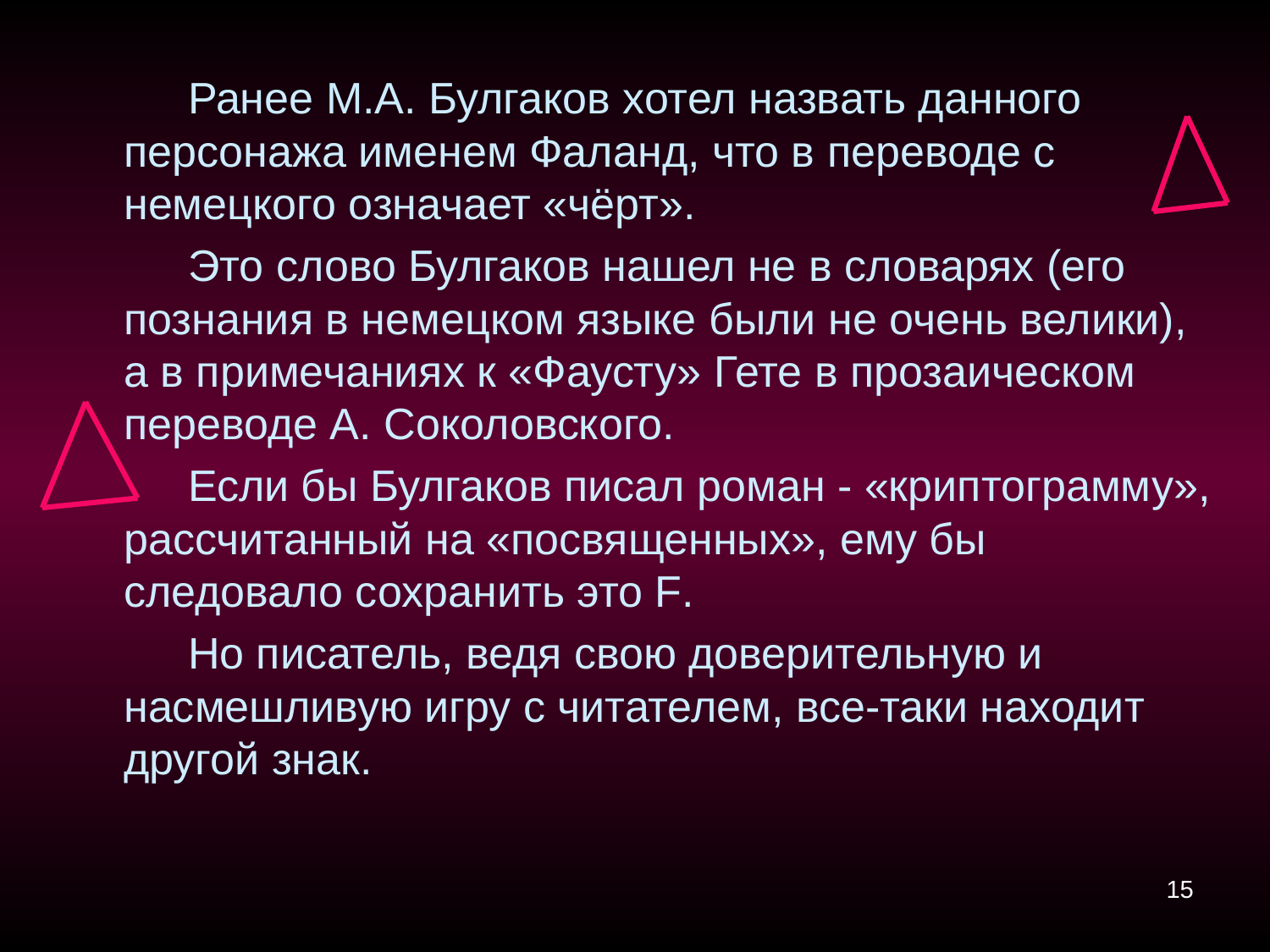

Ранее М.А. Булгаков хотел назвать данного персонажа именем Фаланд, что в переводе с немецкого означает «чёрт».
Это слово Булгаков нашел не в словарях (его познания в немецком языке были не очень велики), а в примечаниях к «Фаусту» Гете в прозаическом переводе А. Соколовского.
Если бы Булгаков писал роман - «криптограмму», рассчитанный на «посвященных», ему бы следовало сохранить это F.
Но писатель, ведя свою доверительную и насмешливую игру с читателем, все-таки находит другой знак.

15